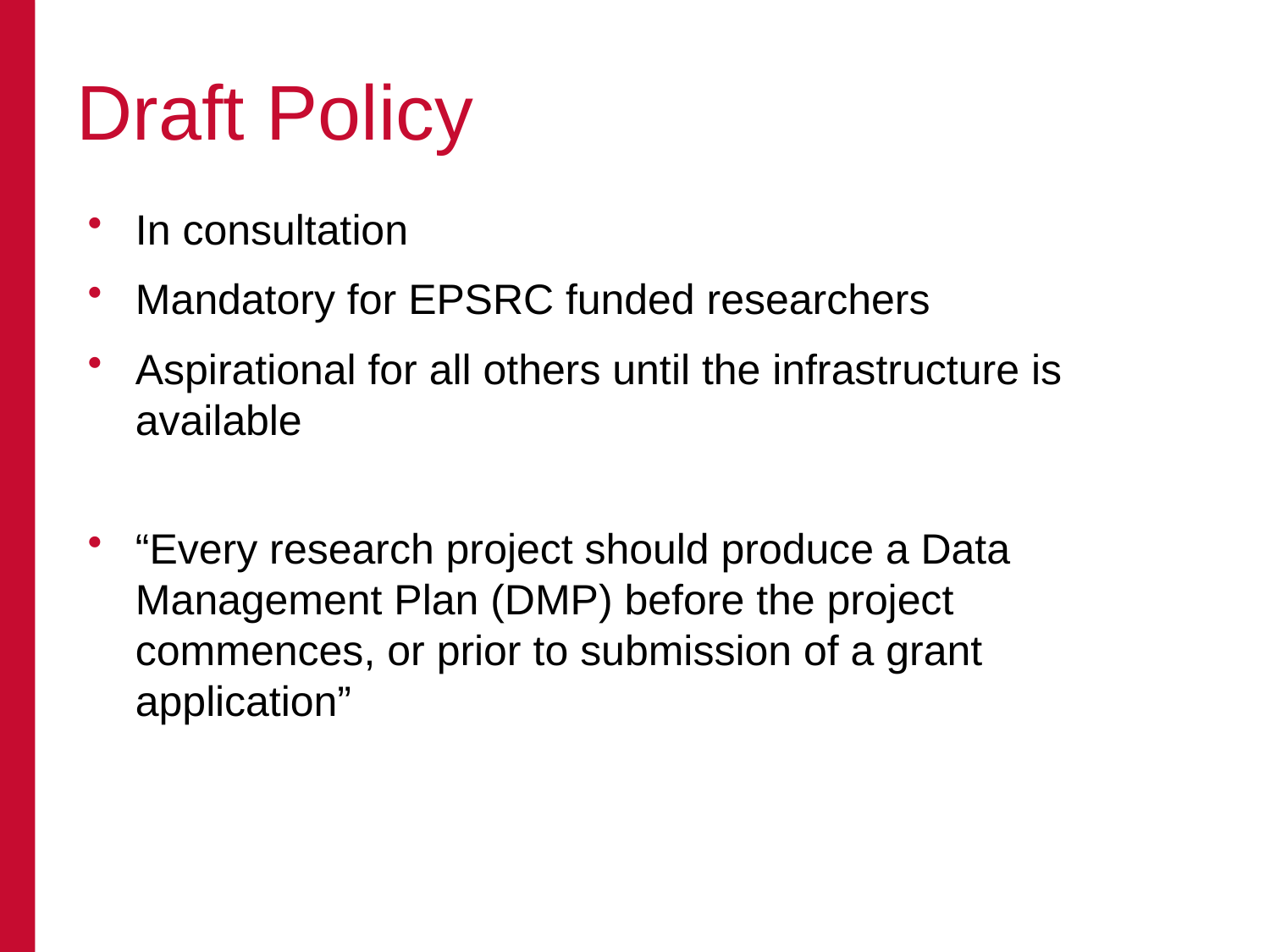

# Draft Policy
In consultation
Mandatory for EPSRC funded researchers
Aspirational for all others until the infrastructure is available

“Every research project should produce a Data Management Plan (DMP) before the project commences, or prior to submission of a grant application”